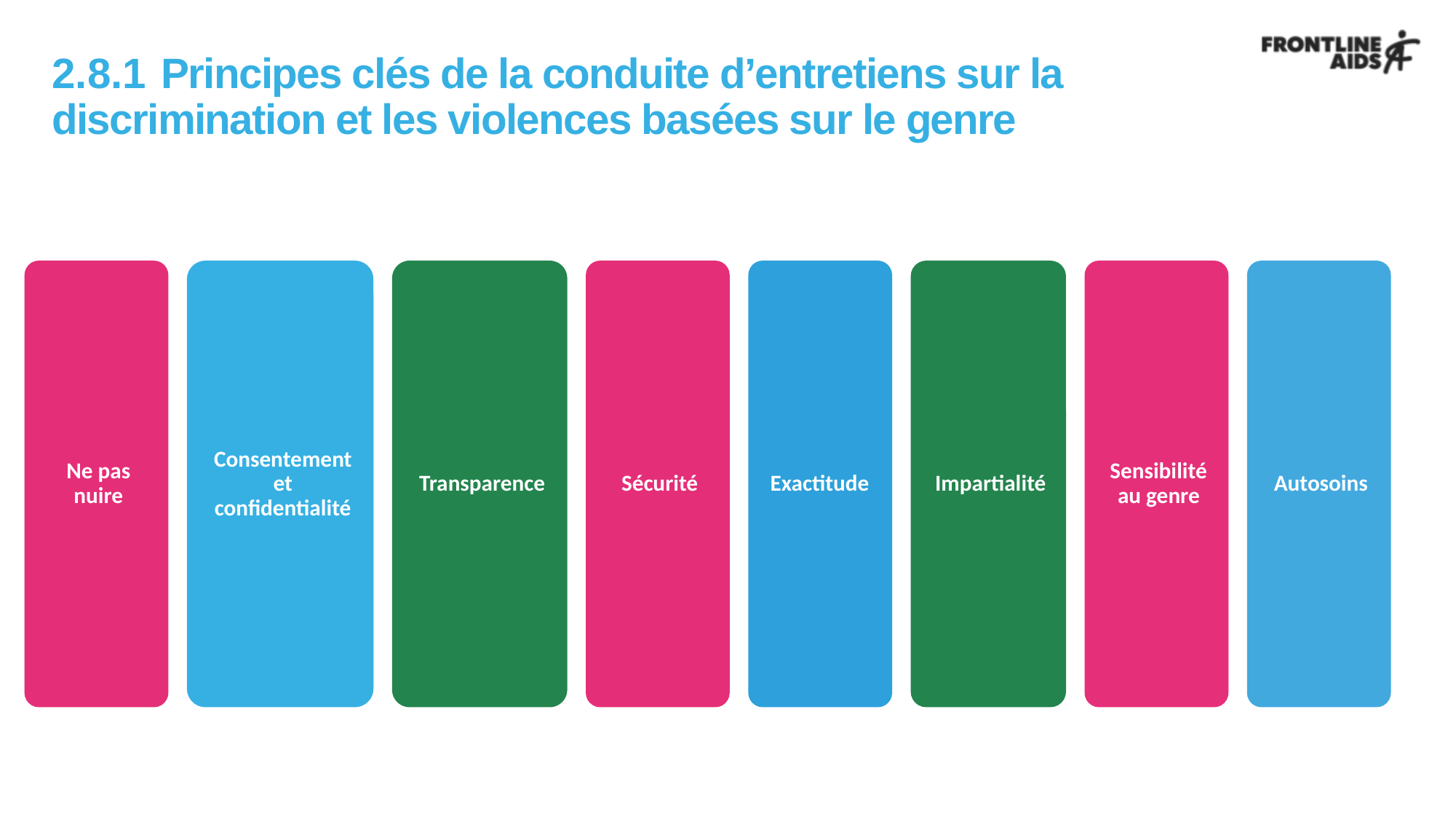

# 2.8.1 	Principes clés de la conduite d’entretiens sur la discrimination et les violences basées sur le genre
Ne pas nuire
Consentement et confidentialité
Transparence
Sécurité
Exactitude
Impartialité
Sensibilité au genre
Autosoins